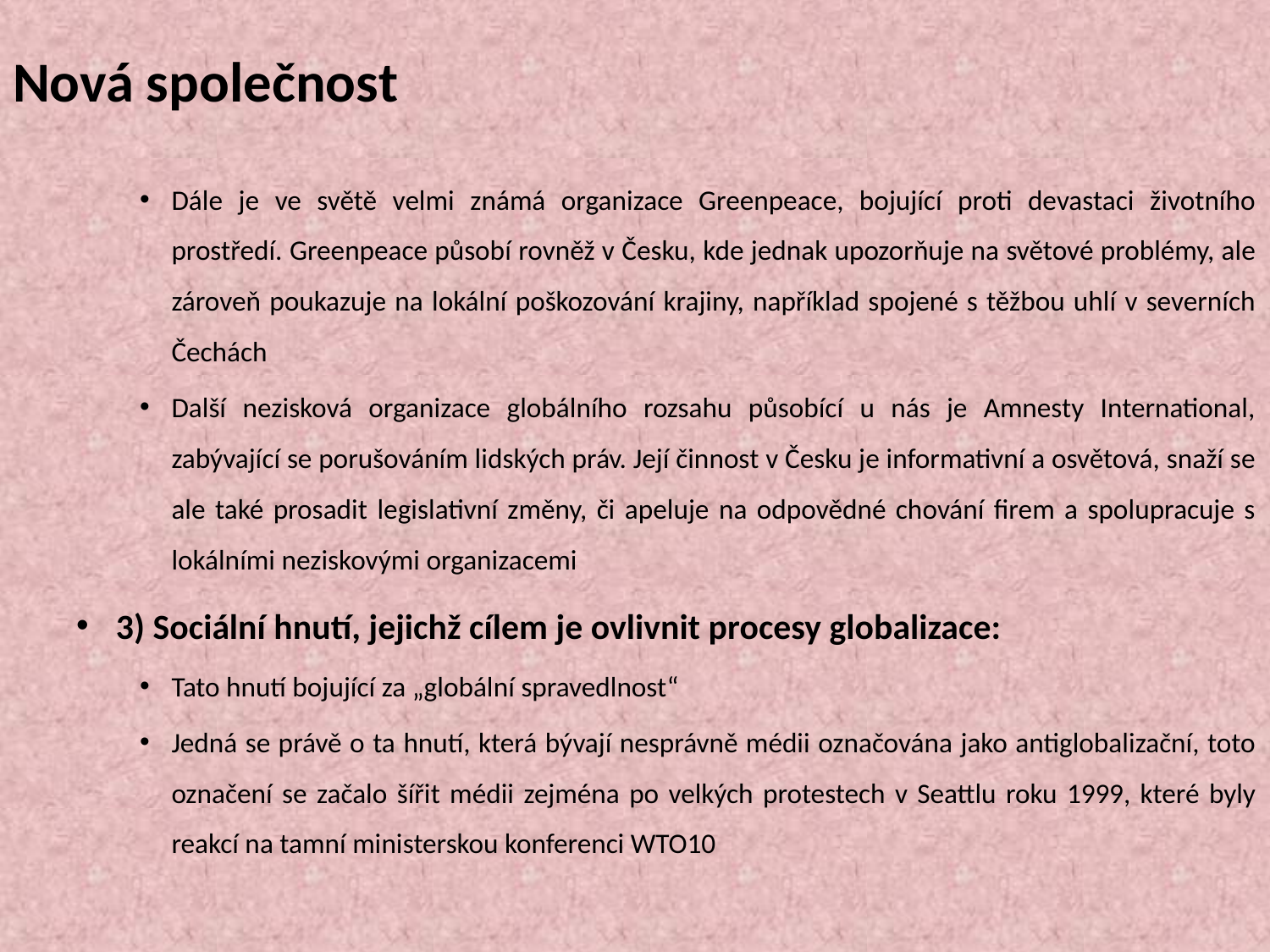

# Nová společnost
Dále je ve světě velmi známá organizace Greenpeace, bojující proti devastaci životního prostředí. Greenpeace působí rovněž v Česku, kde jednak upozorňuje na světové problémy, ale zároveň poukazuje na lokální poškozování krajiny, například spojené s těžbou uhlí v severních Čechách
Další nezisková organizace globálního rozsahu působící u nás je Amnesty International, zabývající se porušováním lidských práv. Její činnost v Česku je informativní a osvětová, snaží se ale také prosadit legislativní změny, či apeluje na odpovědné chování firem a spolupracuje s lokálními neziskovými organizacemi
3) Sociální hnutí, jejichž cílem je ovlivnit procesy globalizace:
Tato hnutí bojující za „globální spravedlnost“
Jedná se právě o ta hnutí, která bývají nesprávně médii označována jako antiglobalizační, toto označení se začalo šířit médii zejména po velkých protestech v Seattlu roku 1999, které byly reakcí na tamní ministerskou konferenci WTO10